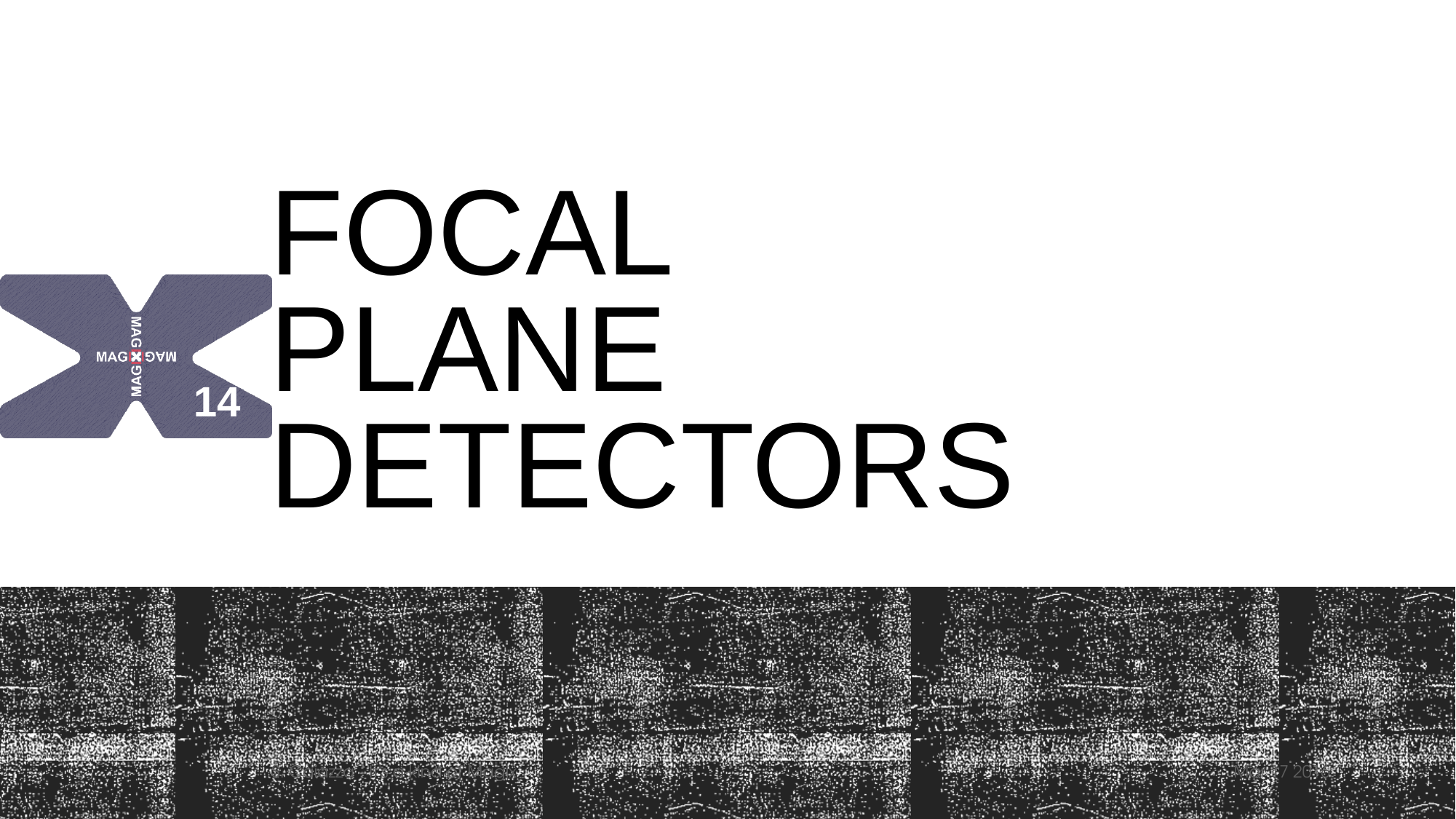

# Focal Plane Detectors
14

S. Caiazza - It's a kind of Magix
Mar 17 2016